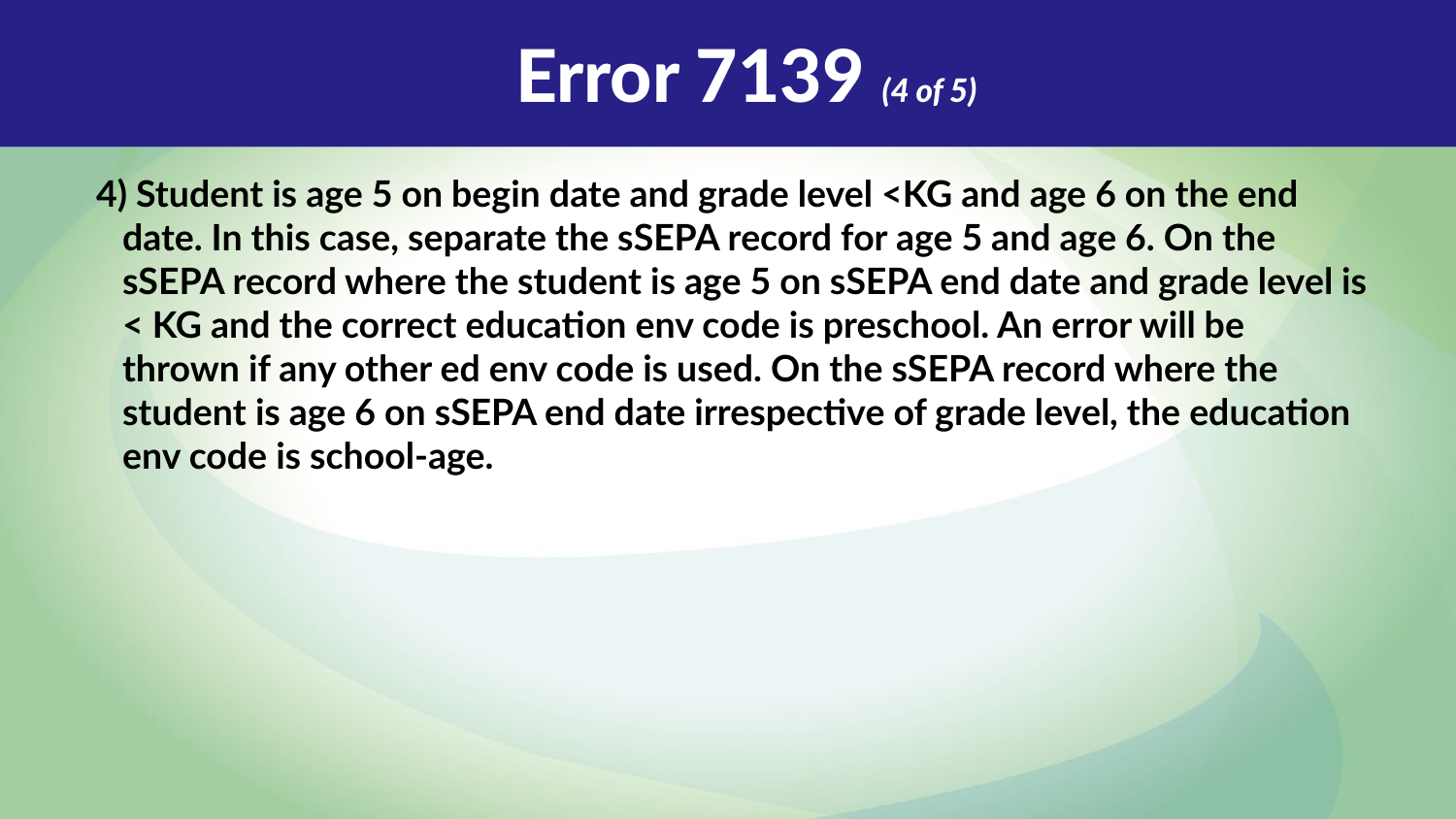

Error 7139 (4 of 5)
4) Student is age 5 on begin date and grade level <KG and age 6 on the end date. In this case, separate the sSEPA record for age 5 and age 6. On the sSEPA record where the student is age 5 on sSEPA end date and grade level is < KG and the correct education env code is preschool. An error will be thrown if any other ed env code is used. On the sSEPA record where the student is age 6 on sSEPA end date irrespective of grade level, the education env code is school-age.